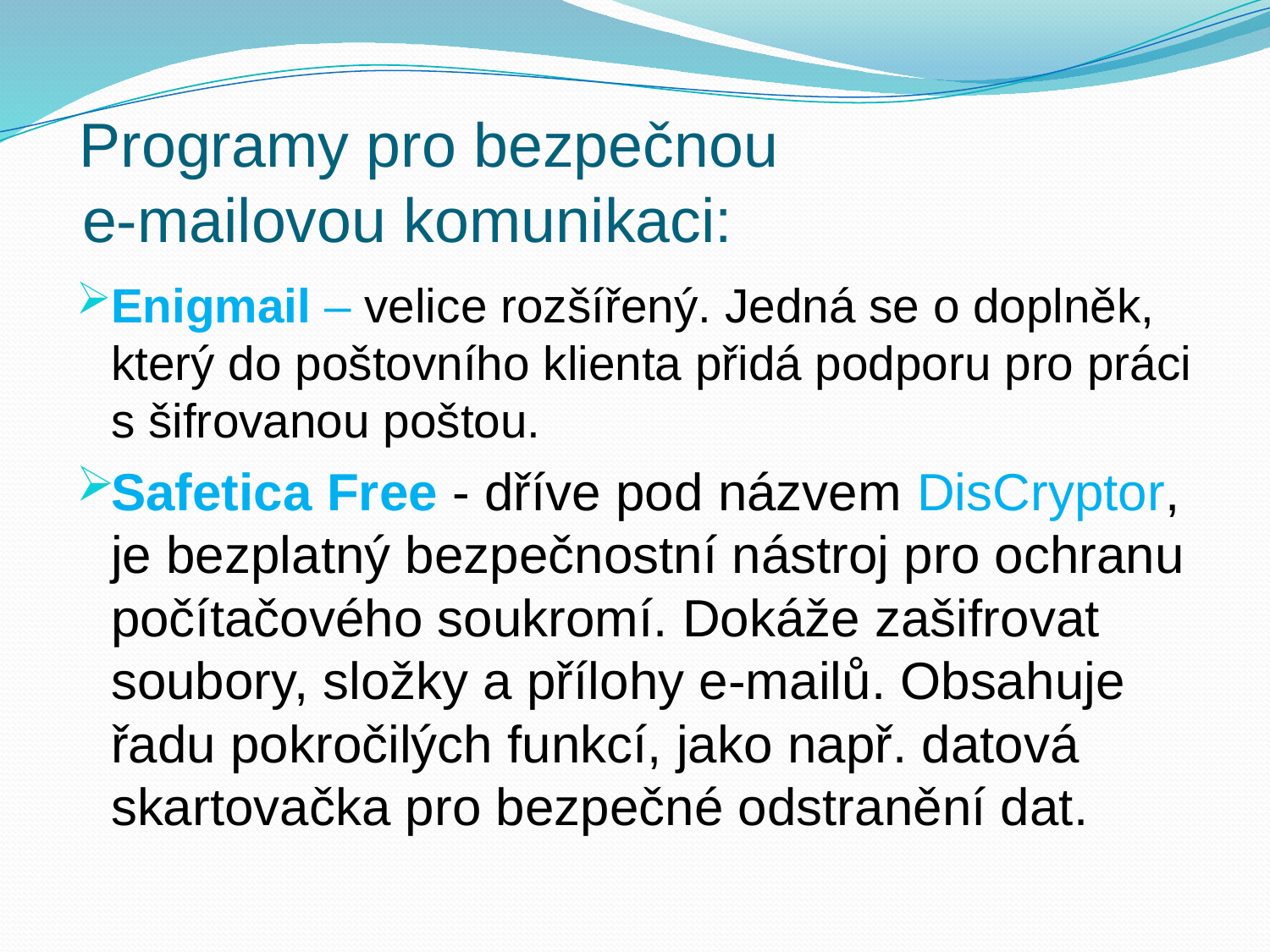

# Programy pro bezpečnou e-mailovou komunikaci:
Enigmail – velice rozšířený. Jedná se o doplněk, který do poštovního klienta přidá podporu pro práci s šifrovanou poštou.
Safetica Free - dříve pod názvem DisCryptor, je bezplatný bezpečnostní nástroj pro ochranu počítačového soukromí. Dokáže zašifrovat soubory, složky a přílohy e-mailů. Obsahuje řadu pokročilých funkcí, jako např. datová skartovačka pro bezpečné odstranění dat.